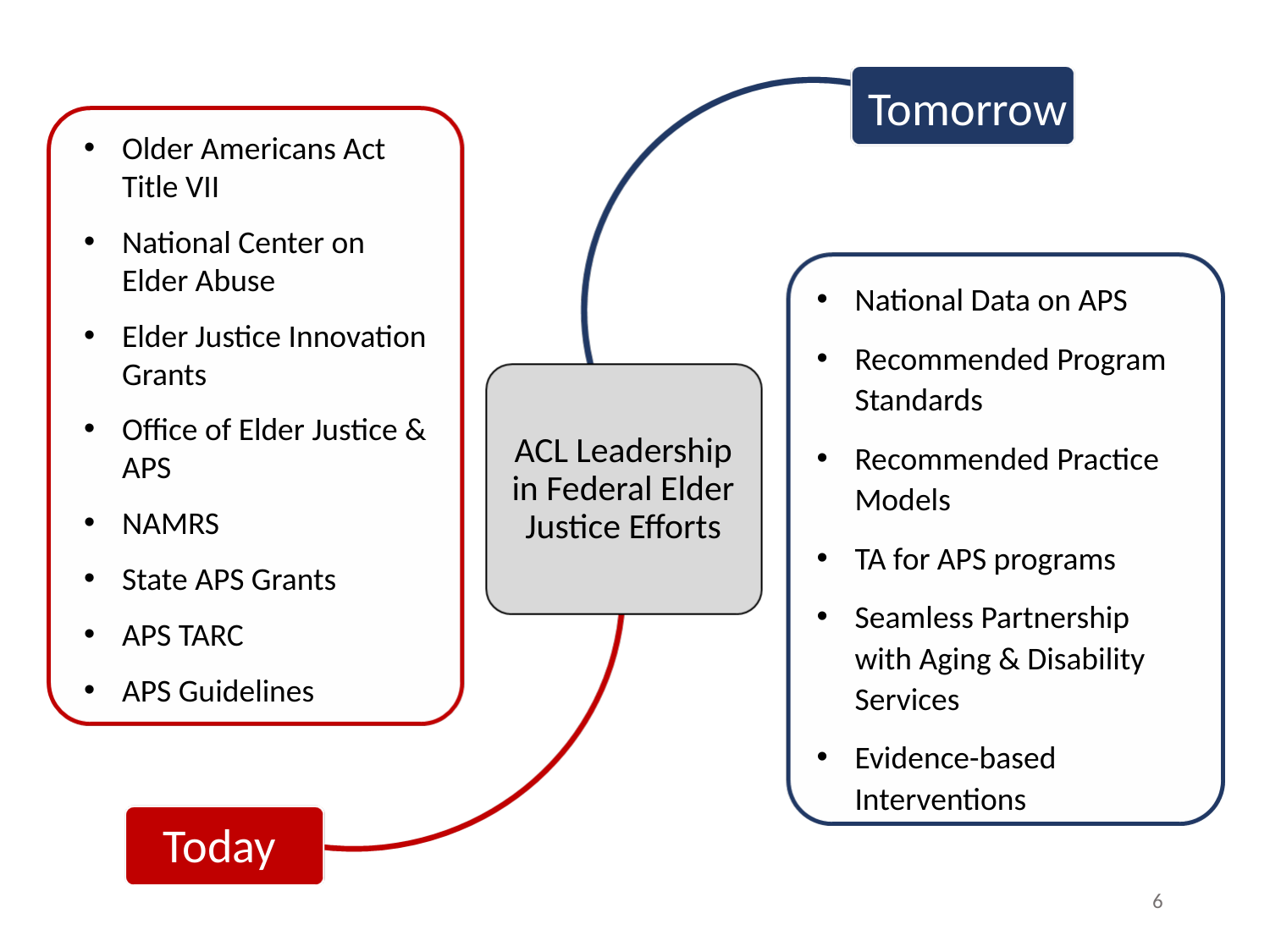

Tomorrow
Older Americans Act Title VII
National Center on Elder Abuse
Elder Justice Innovation Grants
Office of Elder Justice & APS
NAMRS
State APS Grants
APS TARC
APS Guidelines
National Data on APS
Recommended Program Standards
Recommended Practice Models
TA for APS programs
Seamless Partnership with Aging & Disability Services
Evidence-based Interventions
# ACL Leadership in Federal Elder Justice Efforts
Today